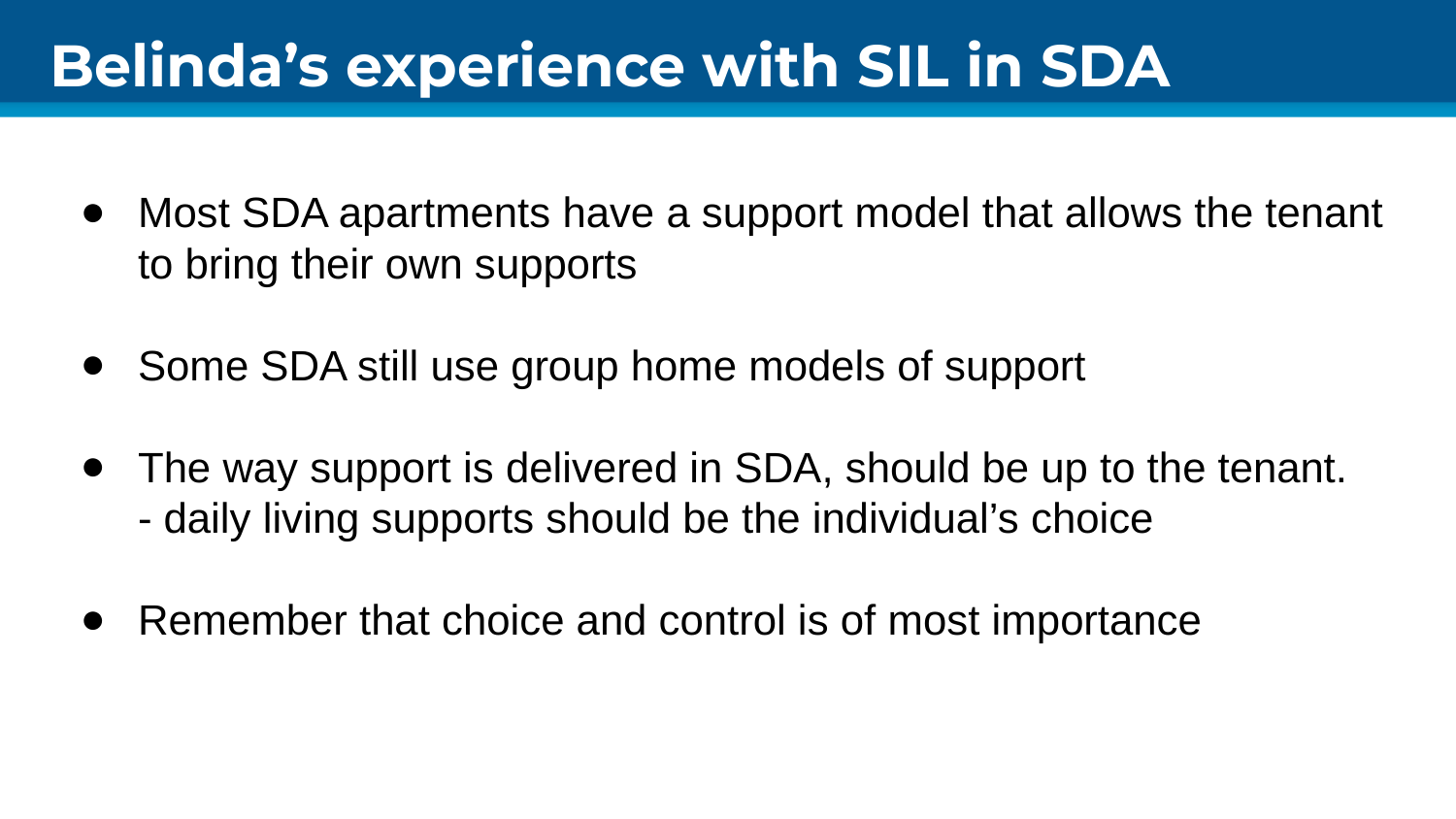

Belinda’s experience with SIL in SDA
Most SDA apartments have a support model that allows the tenant to bring their own supports

Some SDA still use group home models of support

The way support is delivered in SDA, should be up to the tenant.
- daily living supports should be the individual’s choice

Remember that choice and control is of most importance